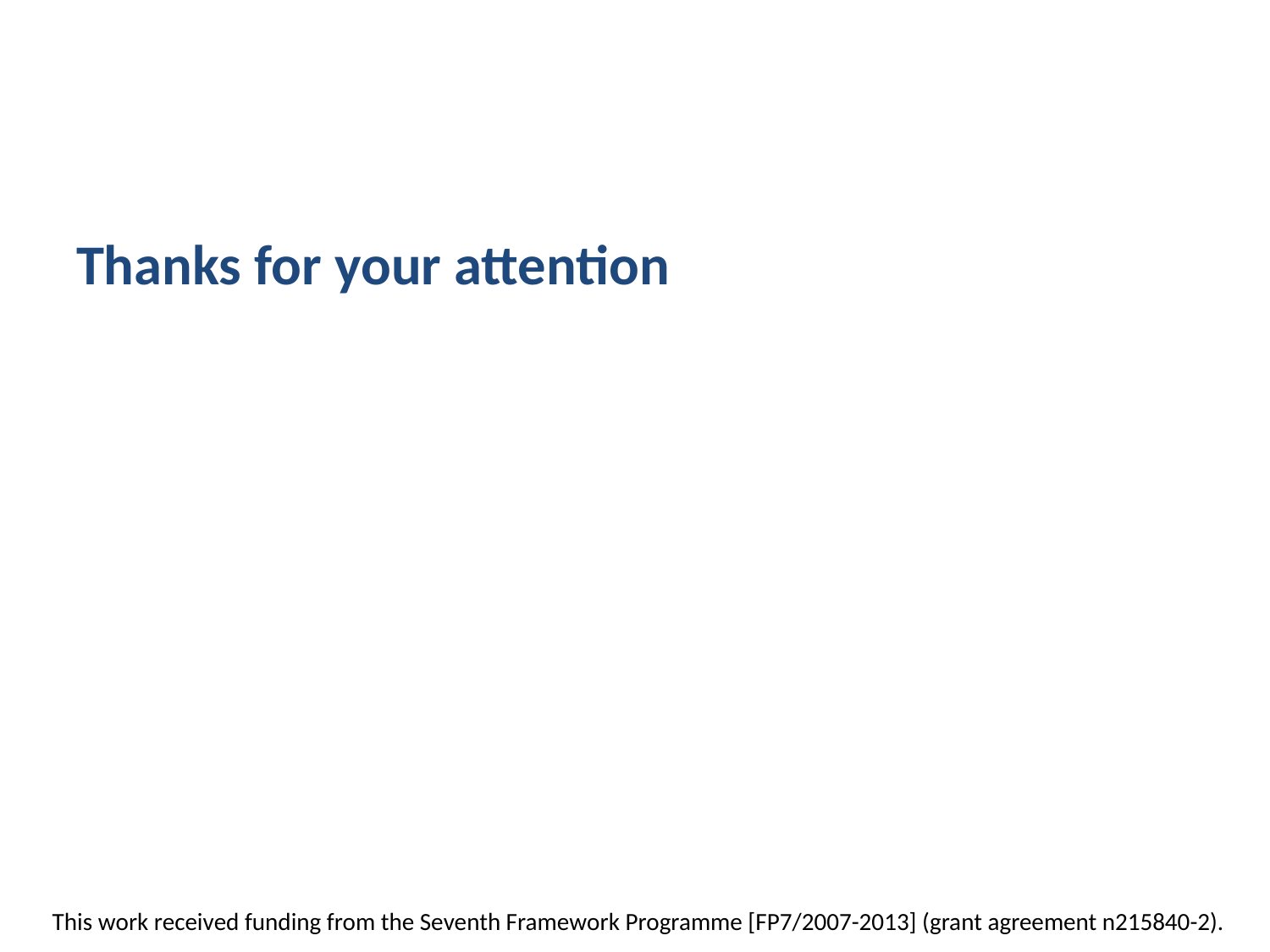

Thanks for your attention
This work received funding from the Seventh Framework Programme [FP7/2007-2013] (grant agreement n215840-2).